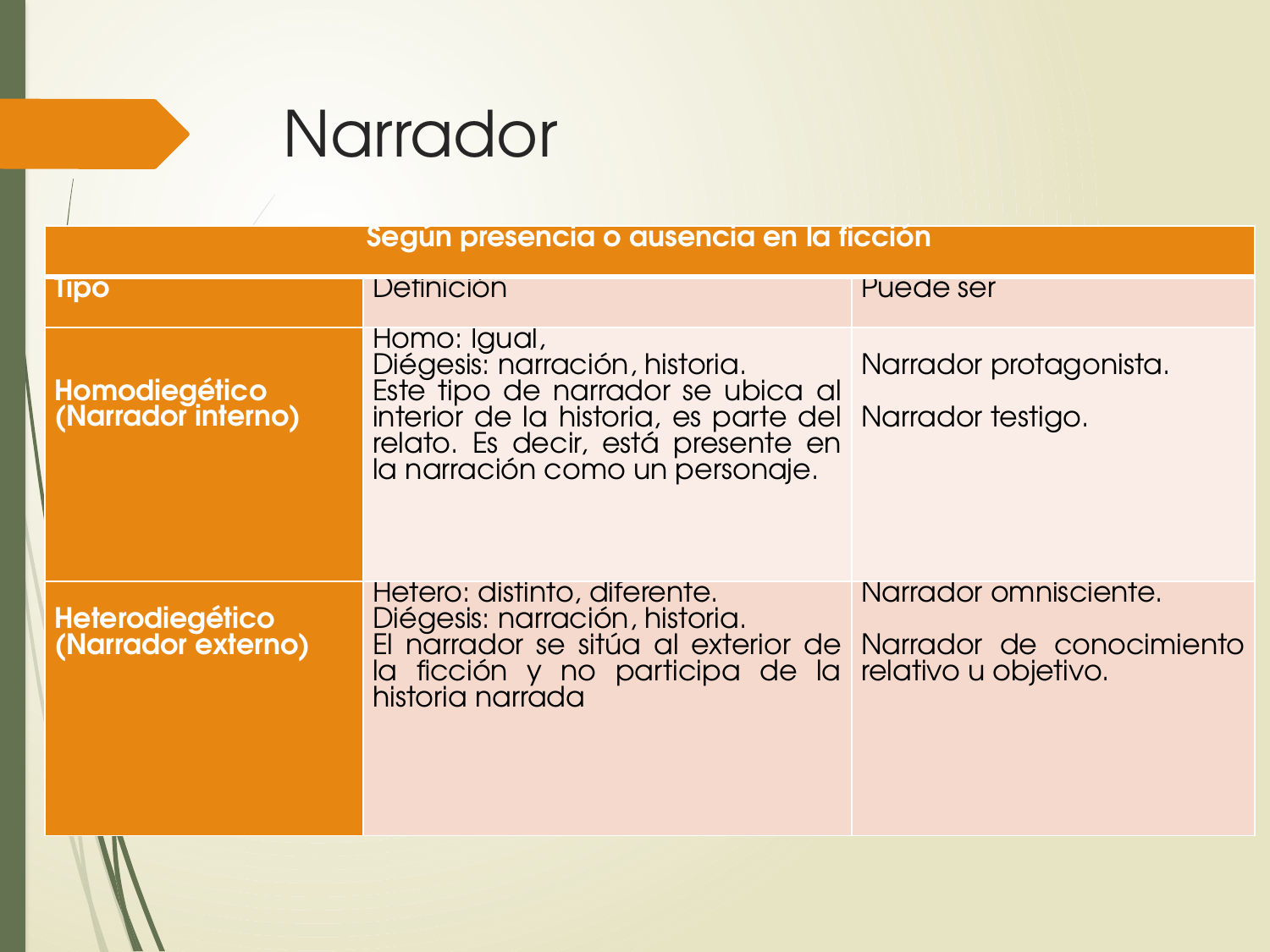

# Narrador
| Según presencia o ausencia en la ficción |  |  |
| --- | --- | --- |
| Tipo | Definición | Puede ser |
| Homodiegético (Narrador interno) | Homo: Igual, Diégesis: narración, historia. Este tipo de narrador se ubica al interior de la historia, es parte del relato. Es decir, está presente en la narración como un personaje. | Narrador protagonista. Narrador testigo. |
| Heterodiegético (Narrador externo) | Hetero: distinto, diferente. Diégesis: narración, historia. El narrador se sitúa al exterior de la ficción y no participa de la historia narrada | Narrador omnisciente. Narrador de conocimiento relativo u objetivo. |